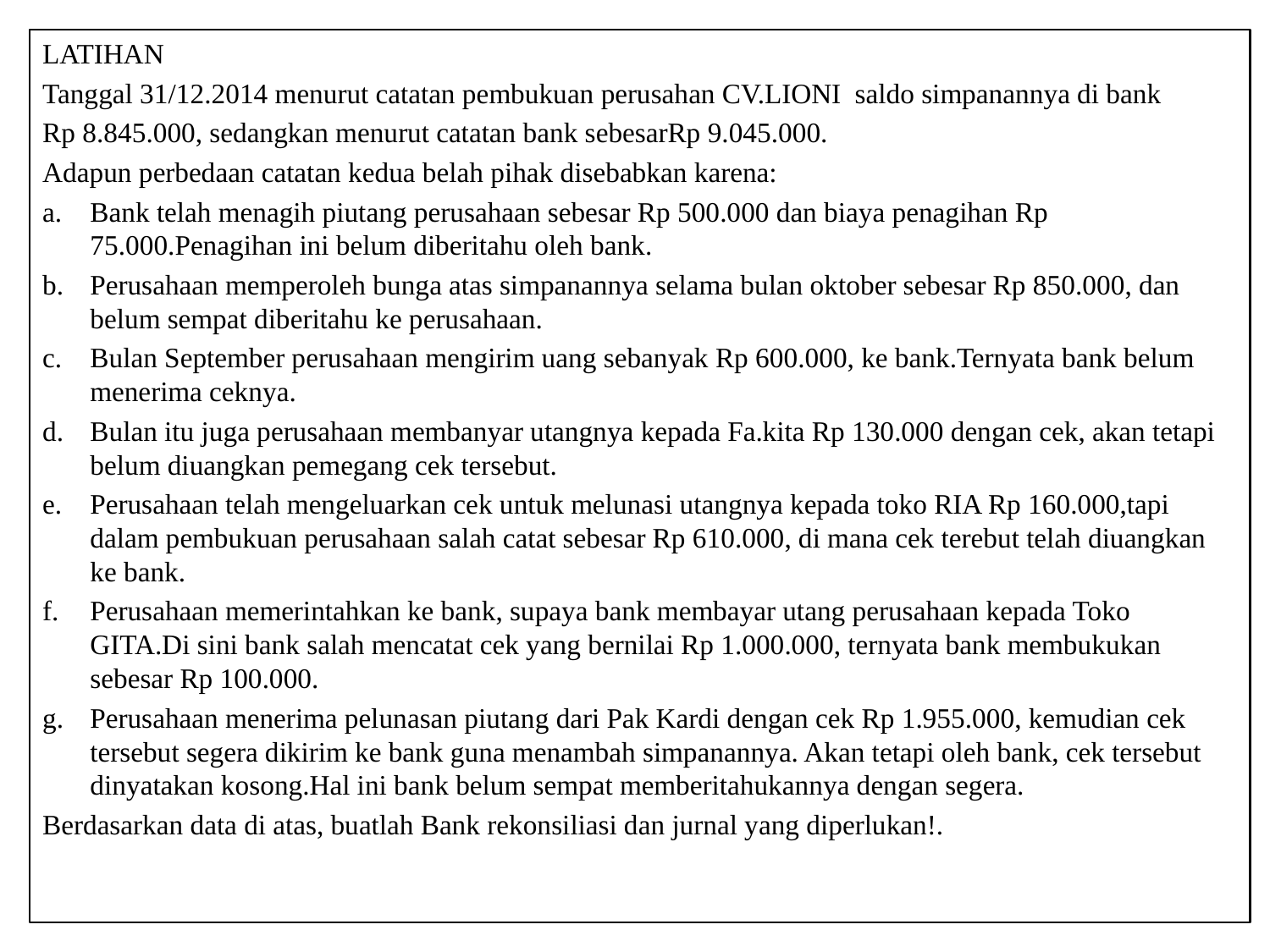

LATIHAN
Tanggal 31/12.2014 menurut catatan pembukuan perusahan CV.LIONI  saldo simpanannya di bank
Rp 8.845.000, sedangkan menurut catatan bank sebesarRp 9.045.000.
Adapun perbedaan catatan kedua belah pihak disebabkan karena:
Bank telah menagih piutang perusahaan sebesar Rp 500.000 dan biaya penagihan Rp 75.000.Penagihan ini belum diberitahu oleh bank.
Perusahaan memperoleh bunga atas simpanannya selama bulan oktober sebesar Rp 850.000, dan belum sempat diberitahu ke perusahaan.
Bulan September perusahaan mengirim uang sebanyak Rp 600.000, ke bank.Ternyata bank belum menerima ceknya.
Bulan itu juga perusahaan membanyar utangnya kepada Fa.kita Rp 130.000 dengan cek, akan tetapi belum diuangkan pemegang cek tersebut.
Perusahaan telah mengeluarkan cek untuk melunasi utangnya kepada toko RIA Rp 160.000,tapi dalam pembukuan perusahaan salah catat sebesar Rp 610.000, di mana cek terebut telah diuangkan ke bank.
Perusahaan memerintahkan ke bank, supaya bank membayar utang perusahaan kepada Toko GITA.Di sini bank salah mencatat cek yang bernilai Rp 1.000.000, ternyata bank membukukan sebesar Rp 100.000.
Perusahaan menerima pelunasan piutang dari Pak Kardi dengan cek Rp 1.955.000, kemudian cek tersebut segera dikirim ke bank guna menambah simpanannya. Akan tetapi oleh bank, cek tersebut dinyatakan kosong.Hal ini bank belum sempat memberitahukannya dengan segera.
Berdasarkan data di atas, buatlah Bank rekonsiliasi dan jurnal yang diperlukan!.